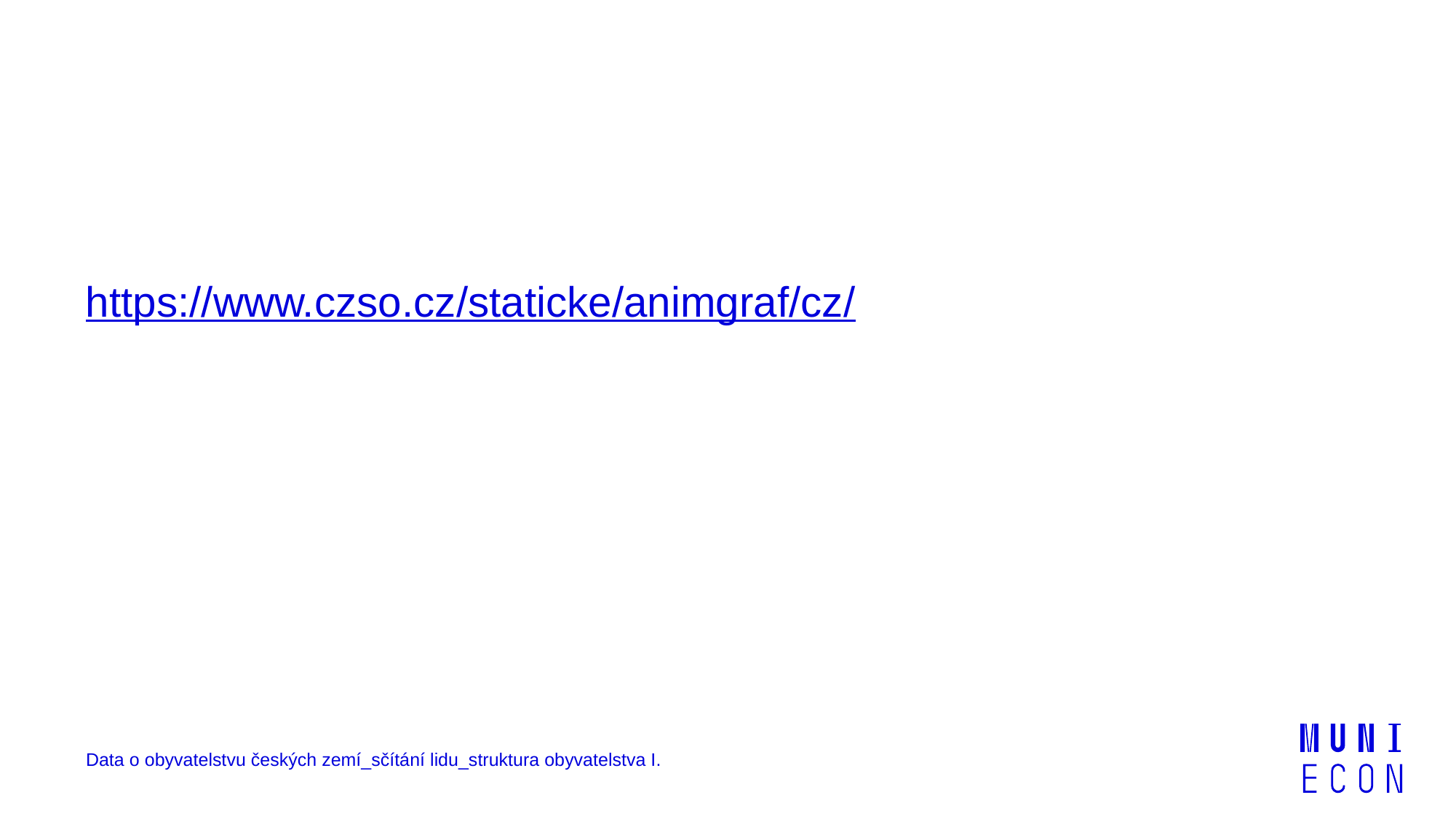

https://www.czso.cz/staticke/animgraf/cz/

Data o obyvatelstvu českých zemí_sčítání lidu_struktura obyvatelstva I.